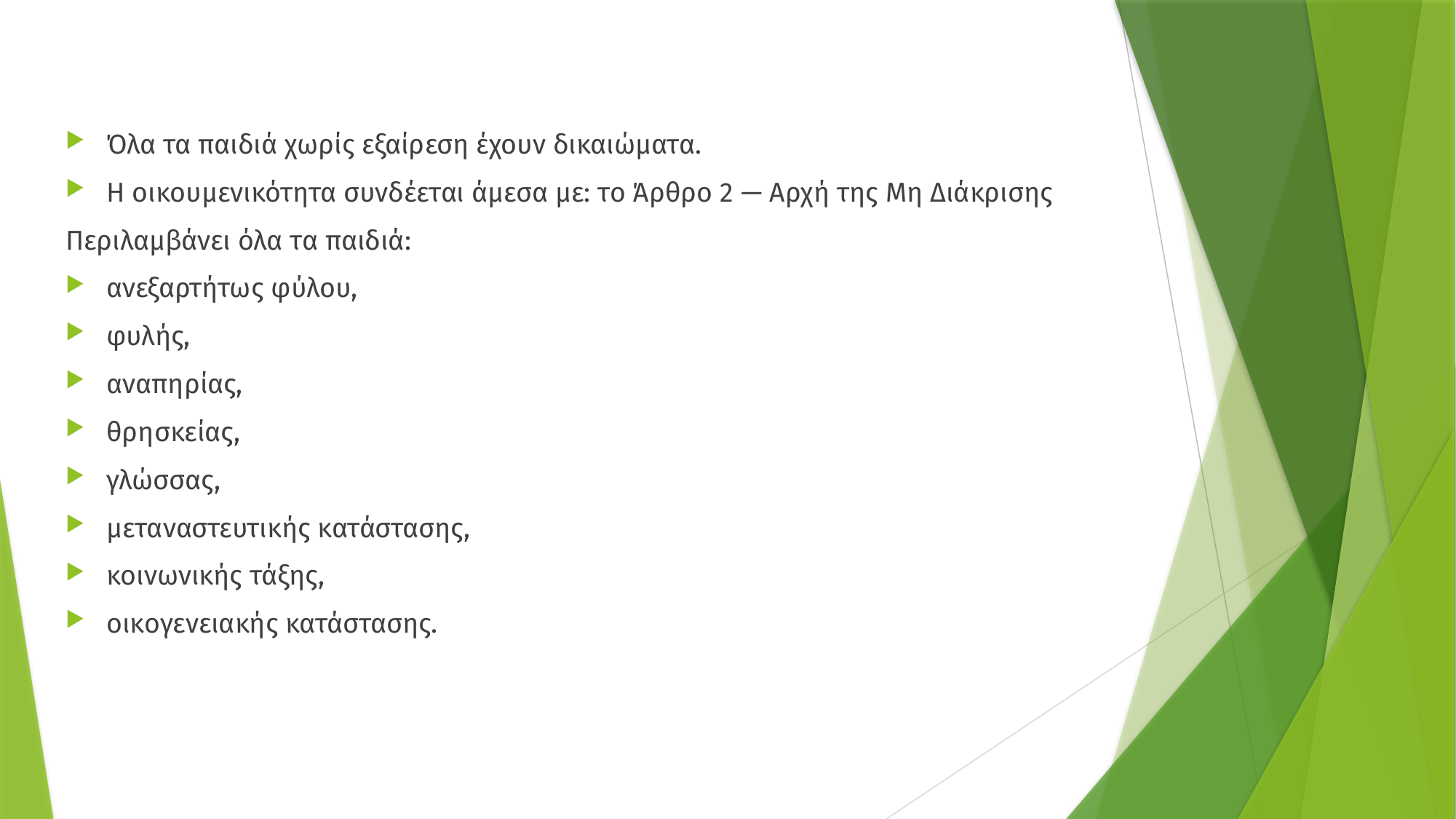

Όλα τα παιδιά χωρίς εξαίρεση έχουν δικαιώματα.
Η οικουμενικότητα συνδέεται άμεσα με: το Άρθρο 2 — Αρχή της Μη Διάκρισης
Περιλαμβάνει όλα τα παιδιά:
ανεξαρτήτως φύλου,
φυλής,
αναπηρίας,
θρησκείας,
γλώσσας,
μεταναστευτικής κατάστασης,
κοινωνικής τάξης,
οικογενειακής κατάστασης.